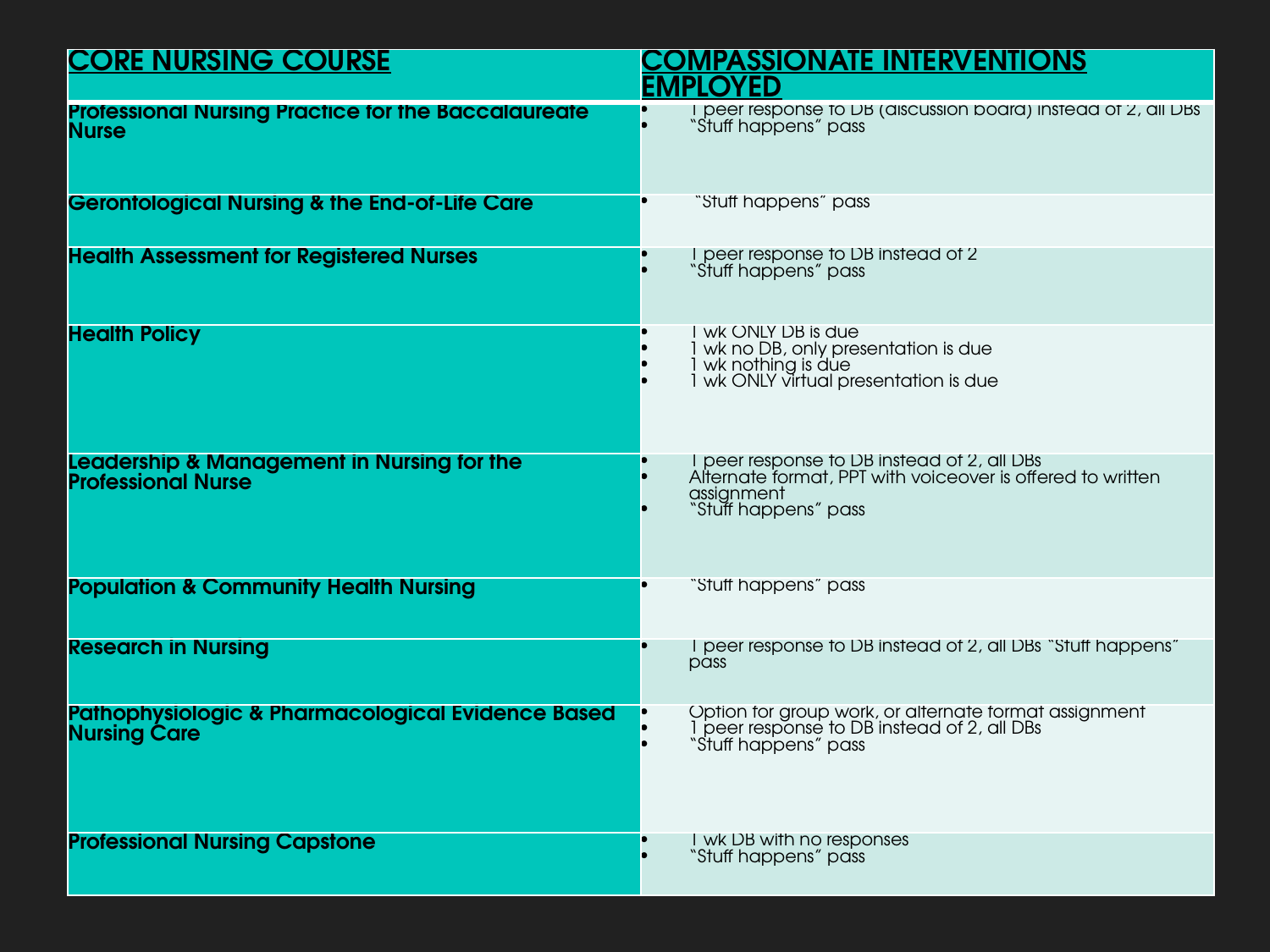

| CORE NURSING COURSE | COMPASSIONATE INTERVENTIONS EMPLOYED |
| --- | --- |
| Professional Nursing Practice for the Baccalaureate Nurse | 1 peer response to DB (discussion board) instead of 2, all DBs  “Stuff happens” pass |
| Gerontological Nursing & the End-of-Life Care | “Stuff happens” pass |
| Health Assessment for Registered Nurses | 1 peer response to DB instead of 2  “Stuff happens” pass |
| Health Policy | 1 wk ONLY DB is due  1 wk no DB, only presentation is due  1 wk nothing is due  1 wk ONLY virtual presentation is due |
| Leadership & Management in Nursing for the Professional Nurse | 1 peer response to DB instead of 2, all DBs  Alternate format, PPT with voiceover is offered to written assignment  “Stuff happens” pass |
| Population & Community Health Nursing | “Stuff happens” pass |
| Research in Nursing | 1 peer response to DB instead of 2, all DBs “Stuff happens” pass |
| Pathophysiologic & Pharmacological Evidence Based Nursing Care | Option for group work, or alternate format assignment  1 peer response to DB instead of 2, all DBs  “Stuff happens” pass |
| Professional Nursing Capstone | 1 wk DB with no responses  “Stuff happens” pass |